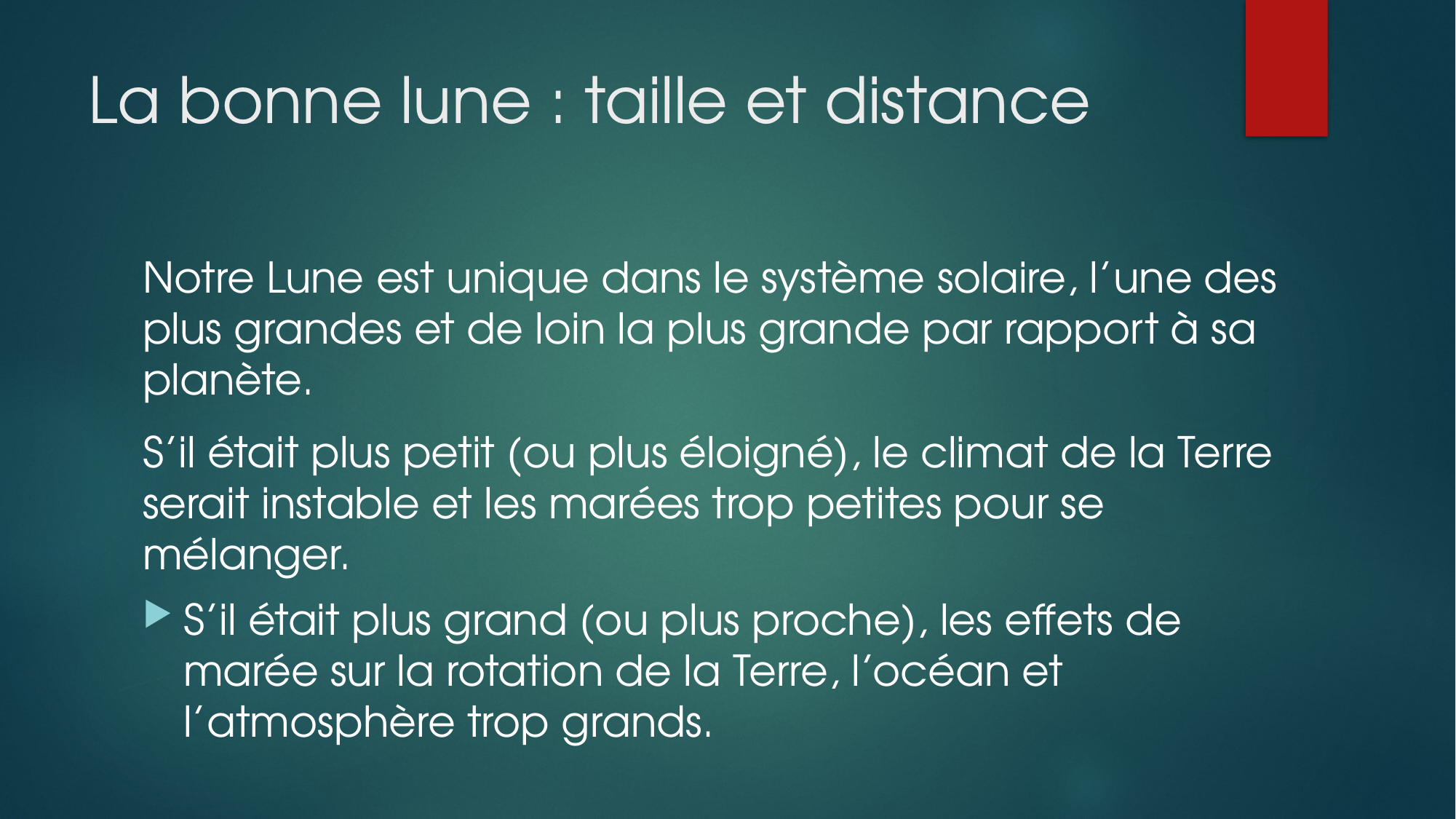

# La bonne lune : taille et distance
Notre Lune est unique dans le système solaire, l’une des plus grandes et de loin la plus grande par rapport à sa planète.
S’il était plus petit (ou plus éloigné), le climat de la Terre serait instable et les marées trop petites pour se mélanger.
S’il était plus grand (ou plus proche), les effets de marée sur la rotation de la Terre, l’océan et l’atmosphère trop grands.